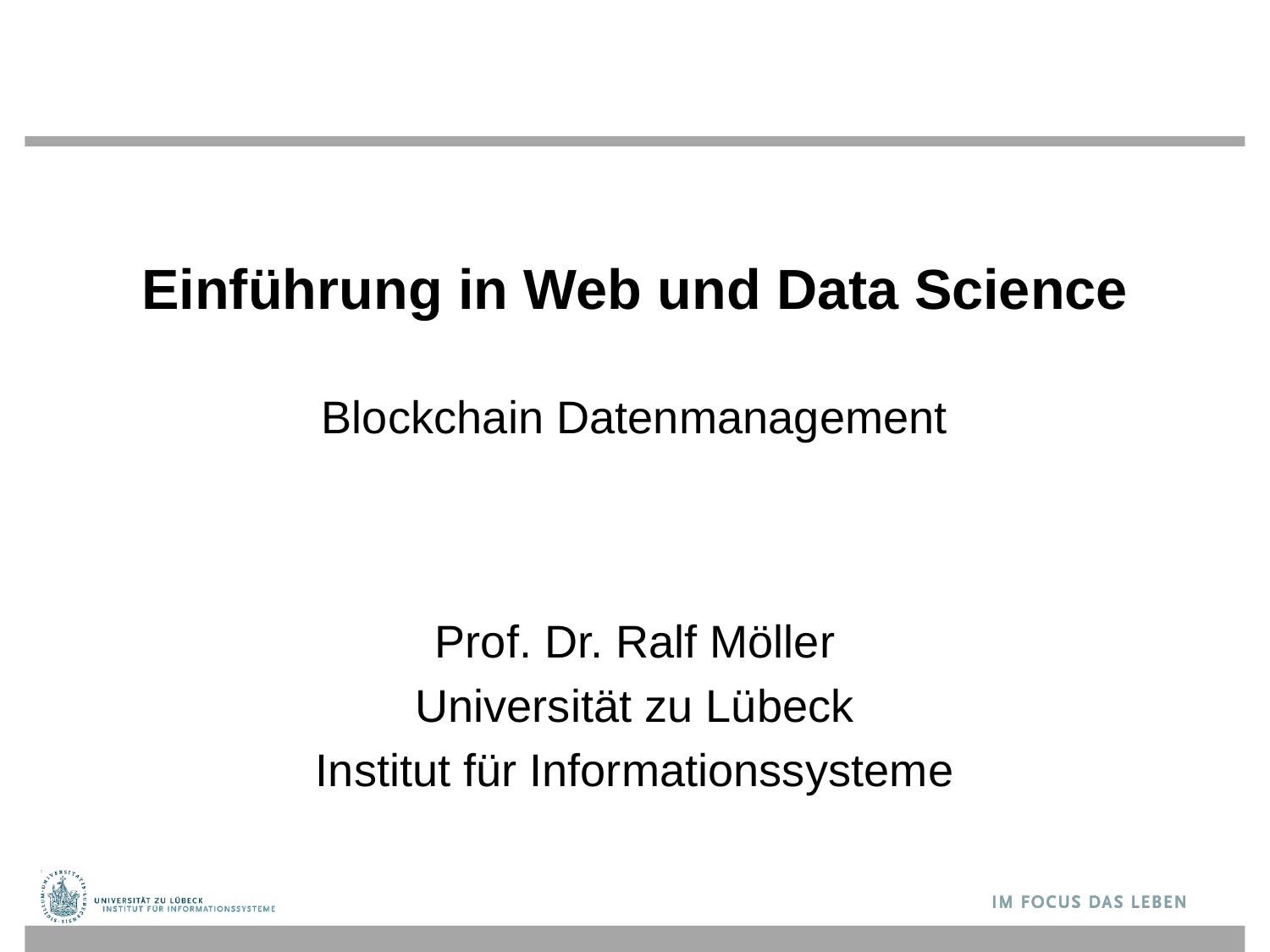

# Einführung in Web und Data Science Blockchain Datenmanagement
Prof. Dr. Ralf Möller
Universität zu Lübeck
Institut für Informationssysteme